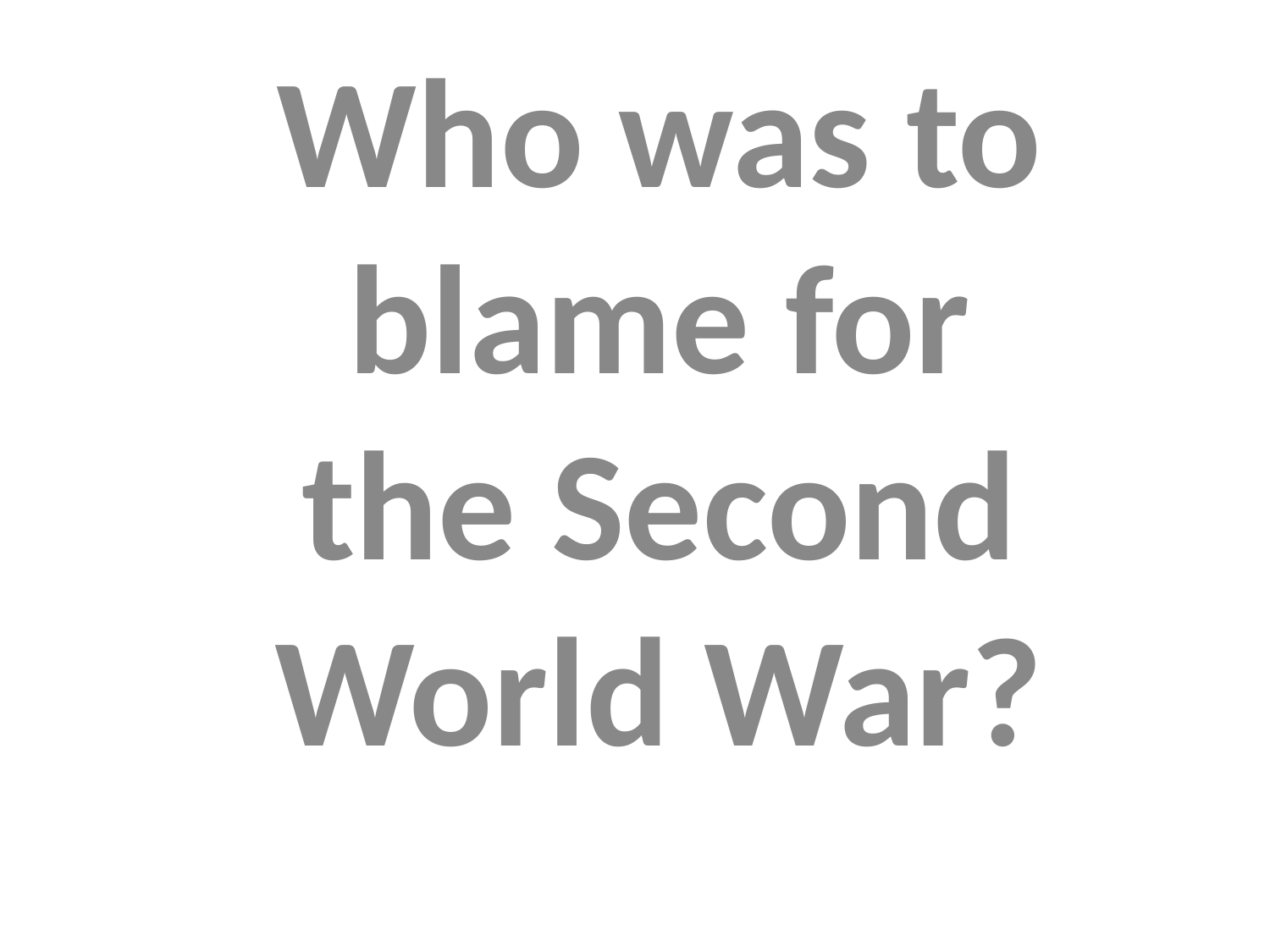

Who was to blame for the Second World War?
#